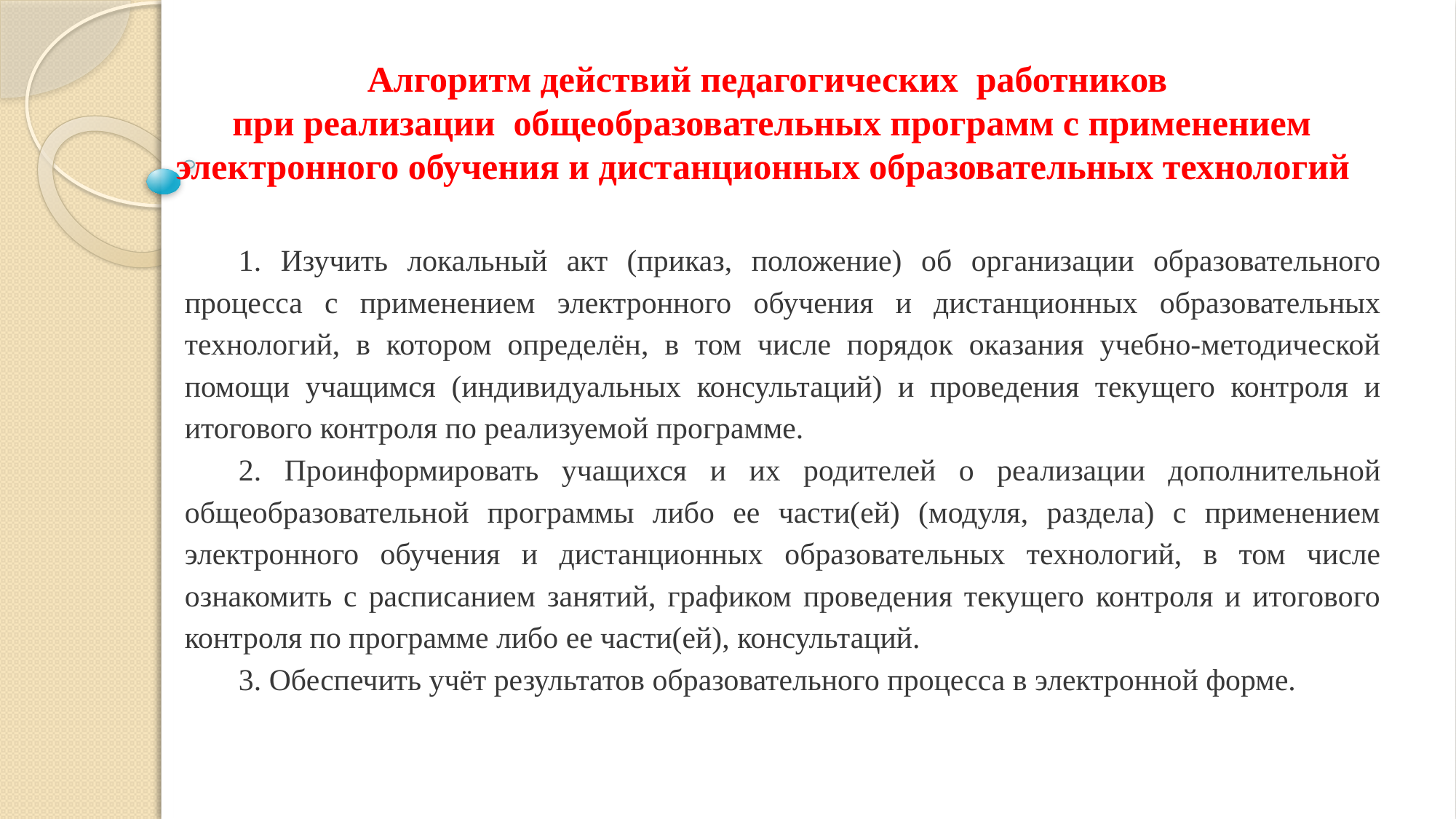

# Алгоритм действий педагогических  работников при реализации  общеобразовательных программ с применением электронного обучения и дистанционных образовательных технологий

1. Изучить локальный акт (приказ, положение) об организации образовательного процесса с применением электронного обучения и дистанционных образовательных технологий, в котором определён, в том числе порядок оказания учебно-методической помощи учащимся (индивидуальных консультаций) и проведения текущего контроля и итогового контроля по реализуемой программе.
2. Проинформировать учащихся и их родителей о реализации дополнительной общеобразовательной программы либо ее части(ей) (модуля, раздела) с применением электронного обучения и дистанционных образовательных технологий, в том числе ознакомить с расписанием занятий, графиком проведения текущего контроля и итогового контроля по программе либо ее части(ей), консультаций.
3. Обеспечить учёт результатов образовательного процесса в электронной форме.